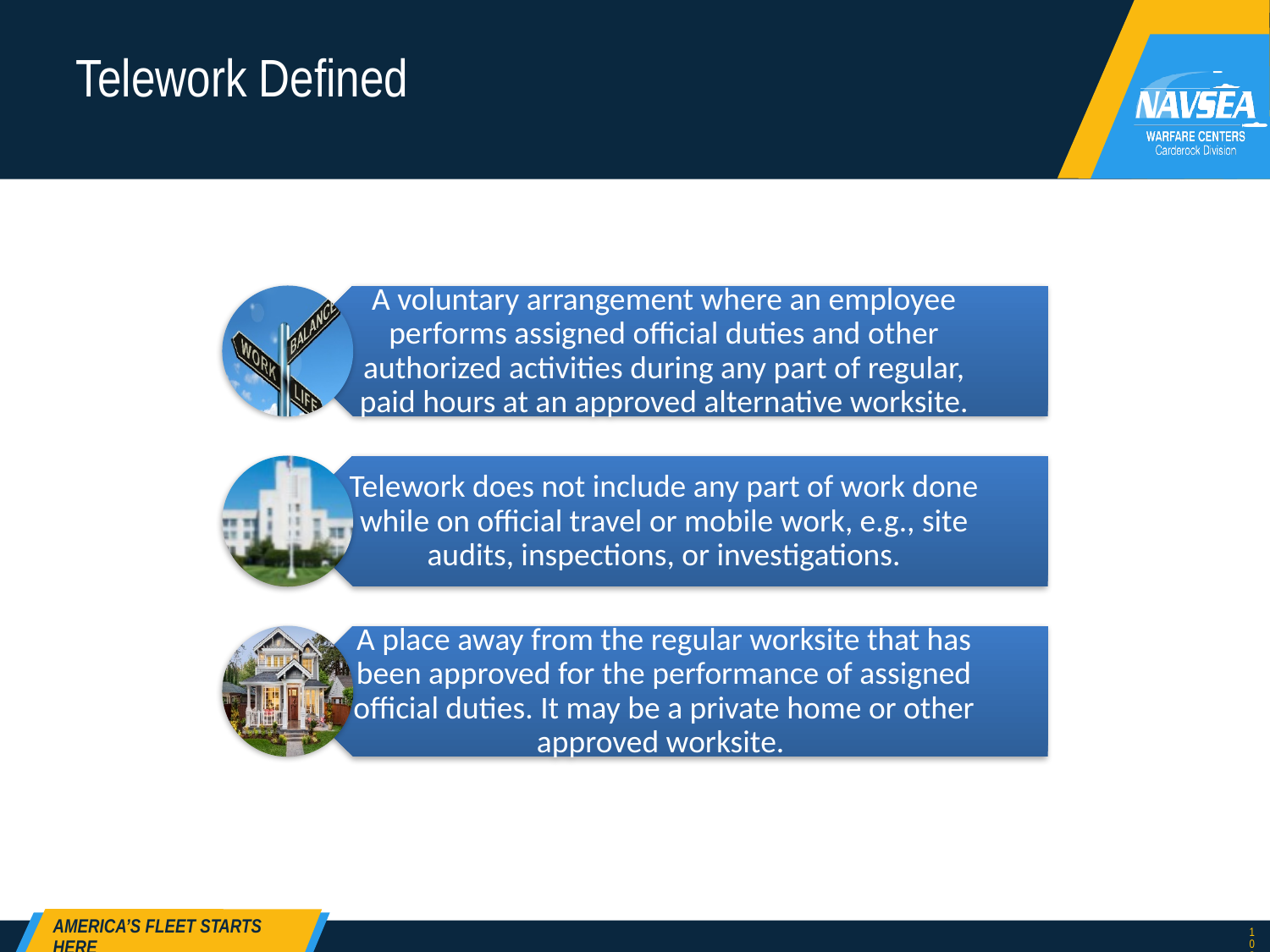

# Telework Defined
A voluntary arrangement where an employee performs assigned official duties and other authorized activities during any part of regular, paid hours at an approved alternative worksite.
Telework does not include any part of work done while on official travel or mobile work, e.g., site audits, inspections, or investigations.
A place away from the regular worksite that has been approved for the performance of assigned official duties. It may be a private home or other approved worksite.